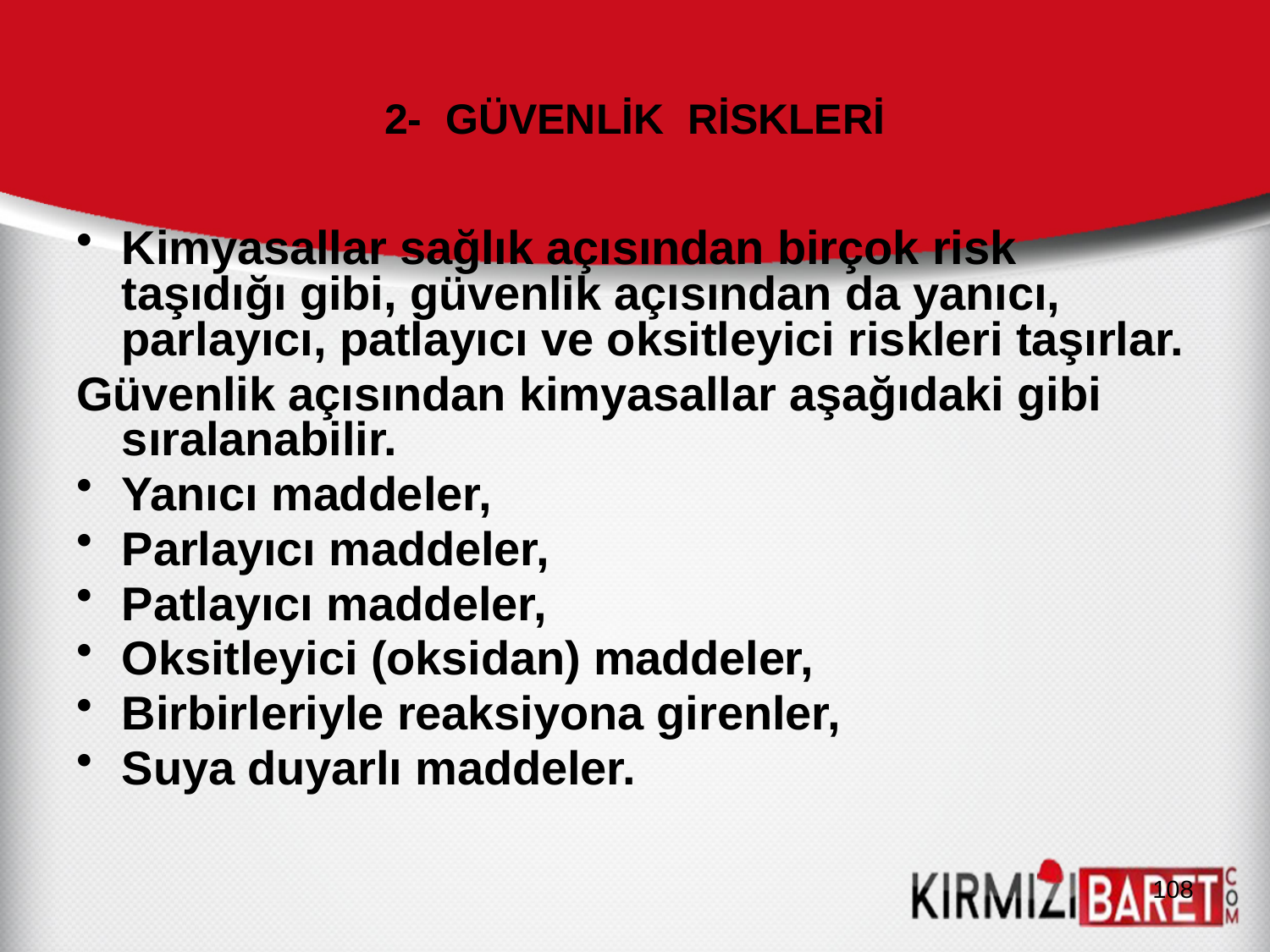

# 2-  GÜVENLİK  RİSKLERİ
Kimyasallar sağlık açısından birçok risk taşıdığı gibi, güvenlik açısından da yanıcı, parlayıcı, patlayıcı ve oksitleyici riskleri taşırlar.
Güvenlik açısından kimyasallar aşağıdaki gibi sıralanabilir.
Yanıcı maddeler,
Parlayıcı maddeler,
Patlayıcı maddeler,
Oksitleyici (oksidan) maddeler,
Birbirleriyle reaksiyona girenler,
Suya duyarlı maddeler.
108